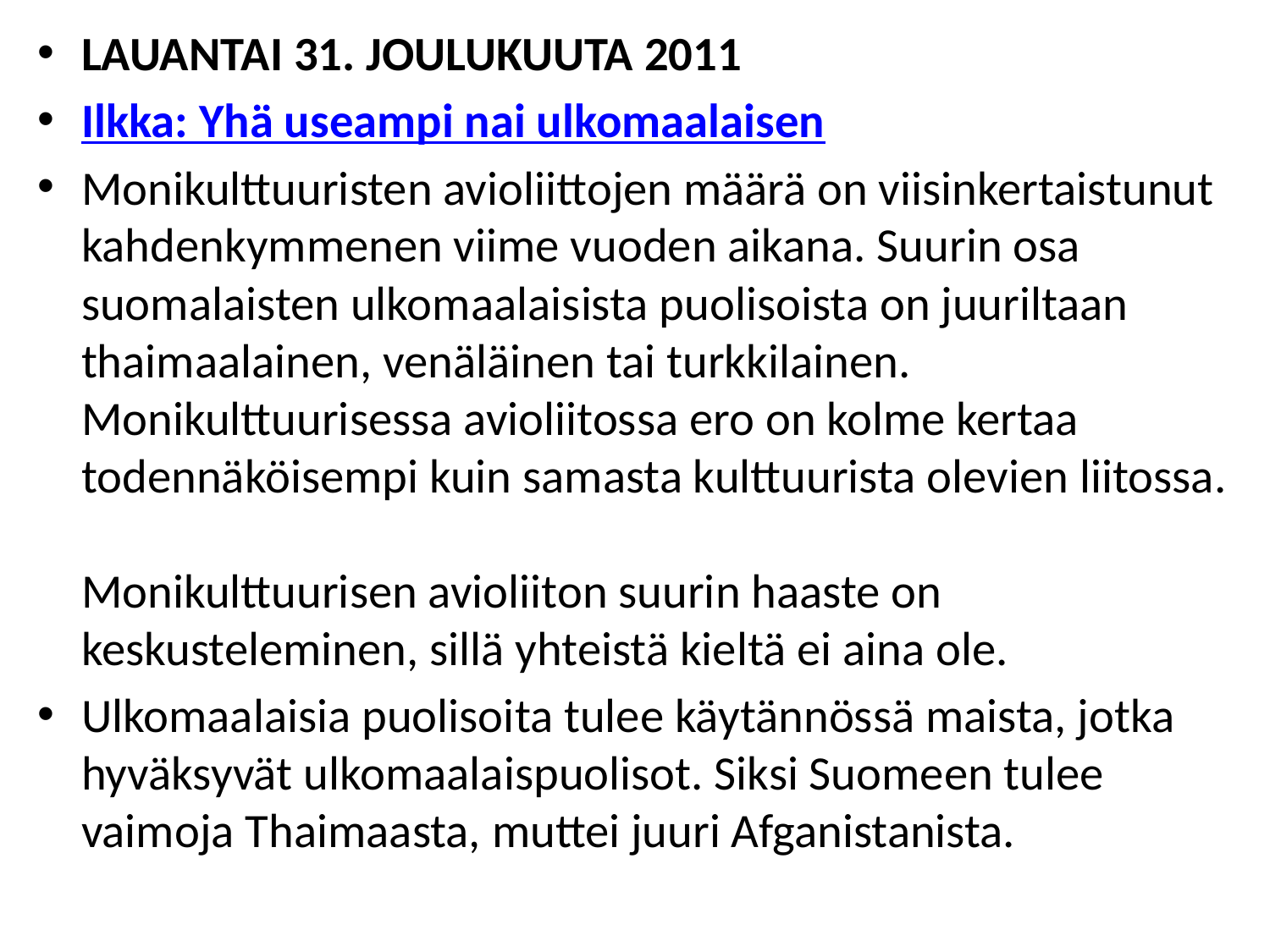

lauantai 31. joulukuuta 2011
Ilkka: Yhä useampi nai ulkomaalaisen
Monikulttuuristen avioliittojen määrä on viisinkertaistunut kahdenkymmenen viime vuoden aikana. Suurin osa suomalaisten ulkomaalaisista puolisoista on juuriltaan thaimaalainen, venäläinen tai turkkilainen. Monikulttuurisessa avioliitossa ero on kolme kertaa todennäköisempi kuin samasta kulttuurista olevien liitossa.
Monikulttuurisen avioliiton suurin haaste on keskusteleminen, sillä yhteistä kieltä ei aina ole.
Ulkomaalaisia puolisoita tulee käytännössä maista, jotka hyväksyvät ulkomaalaispuolisot. Siksi Suomeen tulee vaimoja Thaimaasta, muttei juuri Afganistanista.

#